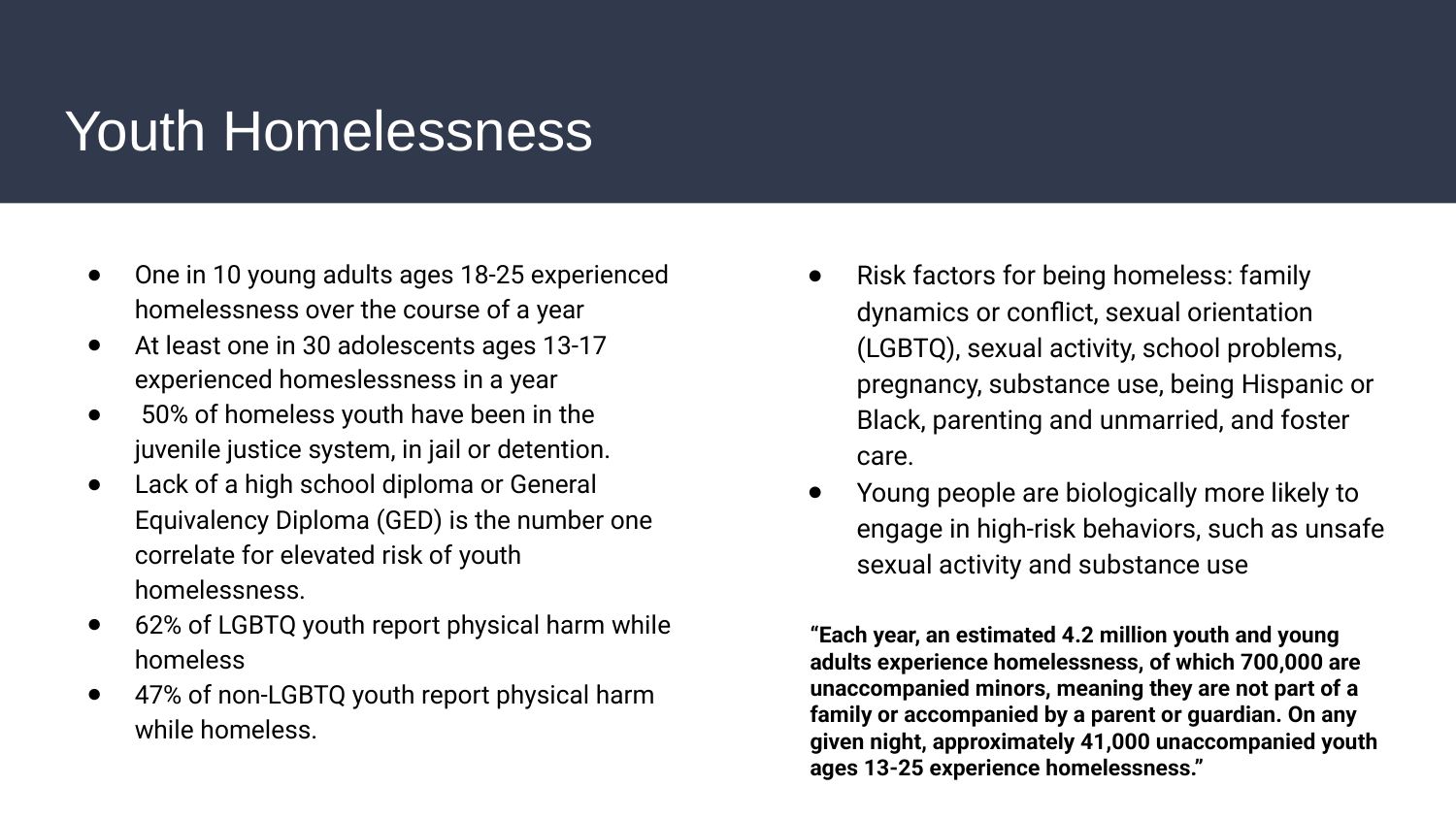

# Youth Homelessness
One in 10 young adults ages 18-25 experienced homelessness over the course of a year
At least one in 30 adolescents ages 13-17 experienced homeslessness in a year
 50% of homeless youth have been in the juvenile justice system, in jail or detention.
Lack of a high school diploma or General Equivalency Diploma (GED) is the number one correlate for elevated risk of youth homelessness.
62% of LGBTQ youth report physical harm while homeless
47% of non-LGBTQ youth report physical harm while homeless.
Risk factors for being homeless: family dynamics or conflict, sexual orientation (LGBTQ), sexual activity, school problems, pregnancy, substance use, being Hispanic or Black, parenting and unmarried, and foster care.
Young people are biologically more likely to engage in high-risk behaviors, such as unsafe sexual activity and substance use
“Each year, an estimated 4.2 million youth and young adults experience homelessness, of which 700,000 are unaccompanied minors, meaning they are not part of a family or accompanied by a parent or guardian. On any given night, approximately 41,000 unaccompanied youth ages 13-25 experience homelessness.”